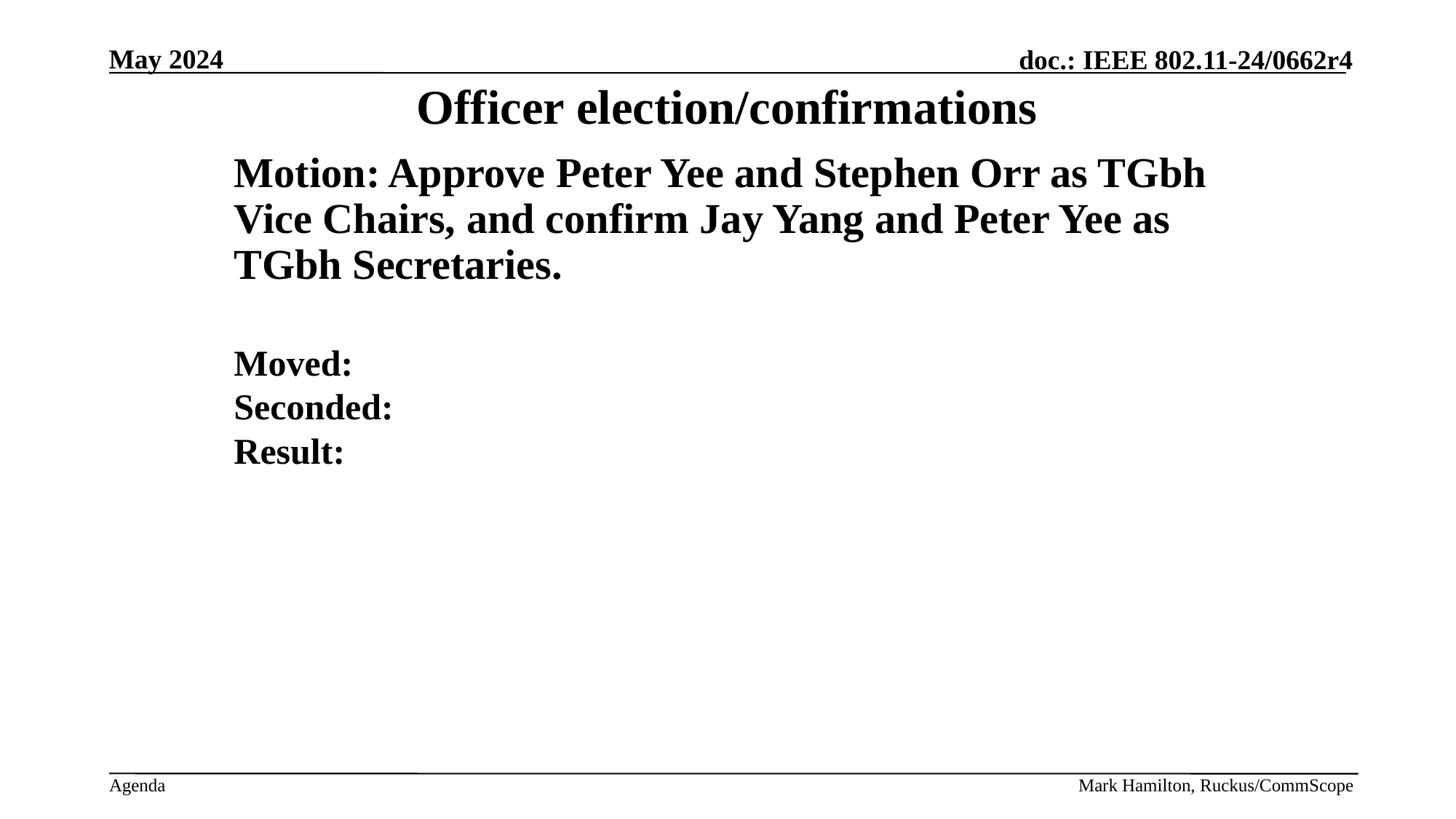

# Officer election/confirmations
Motion: Approve Peter Yee and Stephen Orr as TGbh Vice Chairs, and confirm Jay Yang and Peter Yee as TGbh Secretaries.

Moved:
Seconded:
Result: